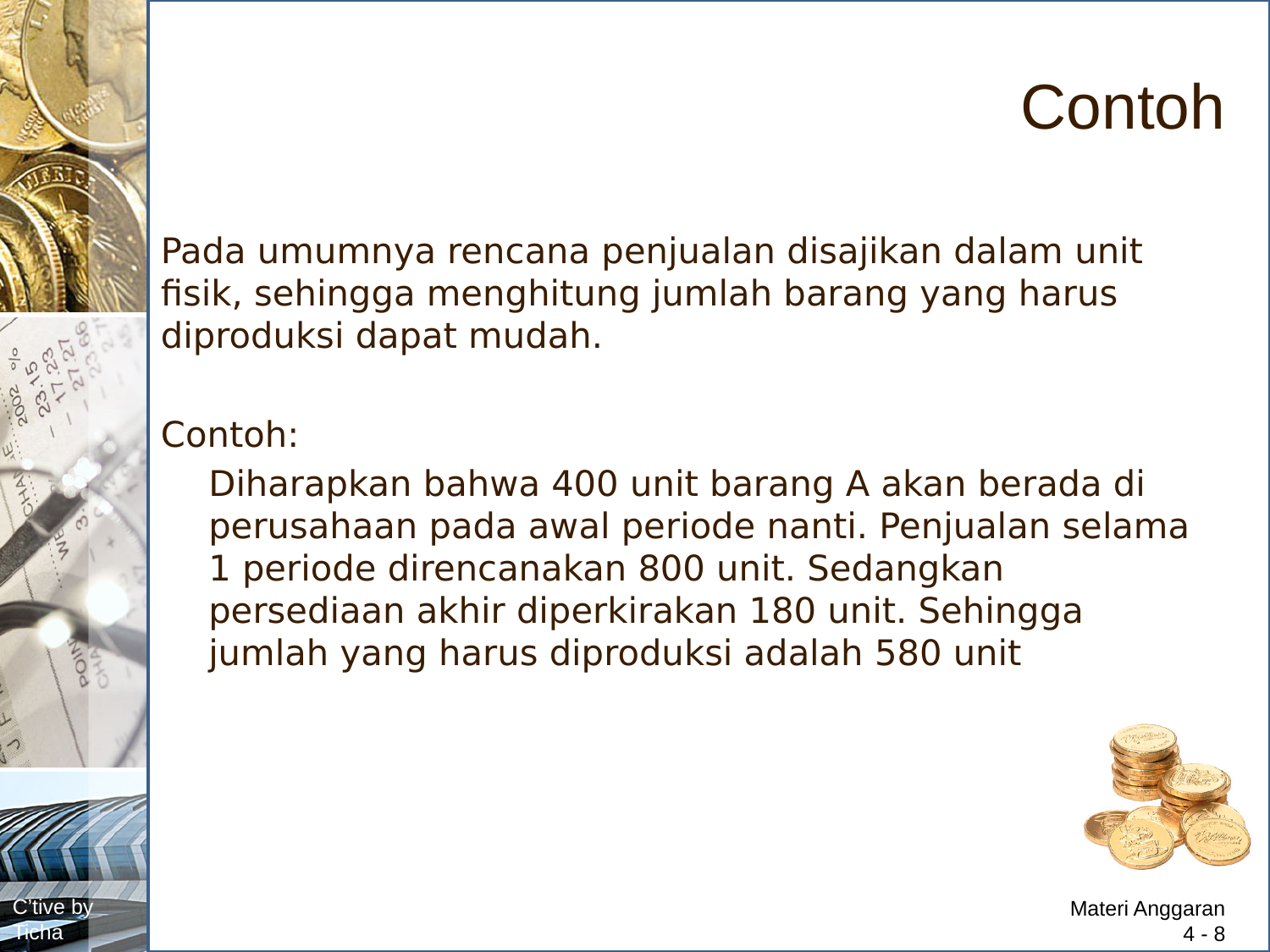

# Contoh
Pada umumnya rencana penjualan disajikan dalam unit fisik, sehingga menghitung jumlah barang yang harus diproduksi dapat mudah.

Contoh:
	Diharapkan bahwa 400 unit barang A akan berada di perusahaan pada awal periode nanti. Penjualan selama 1 periode direncanakan 800 unit. Sedangkan persediaan akhir diperkirakan 180 unit. Sehingga jumlah yang harus diproduksi adalah 580 unit